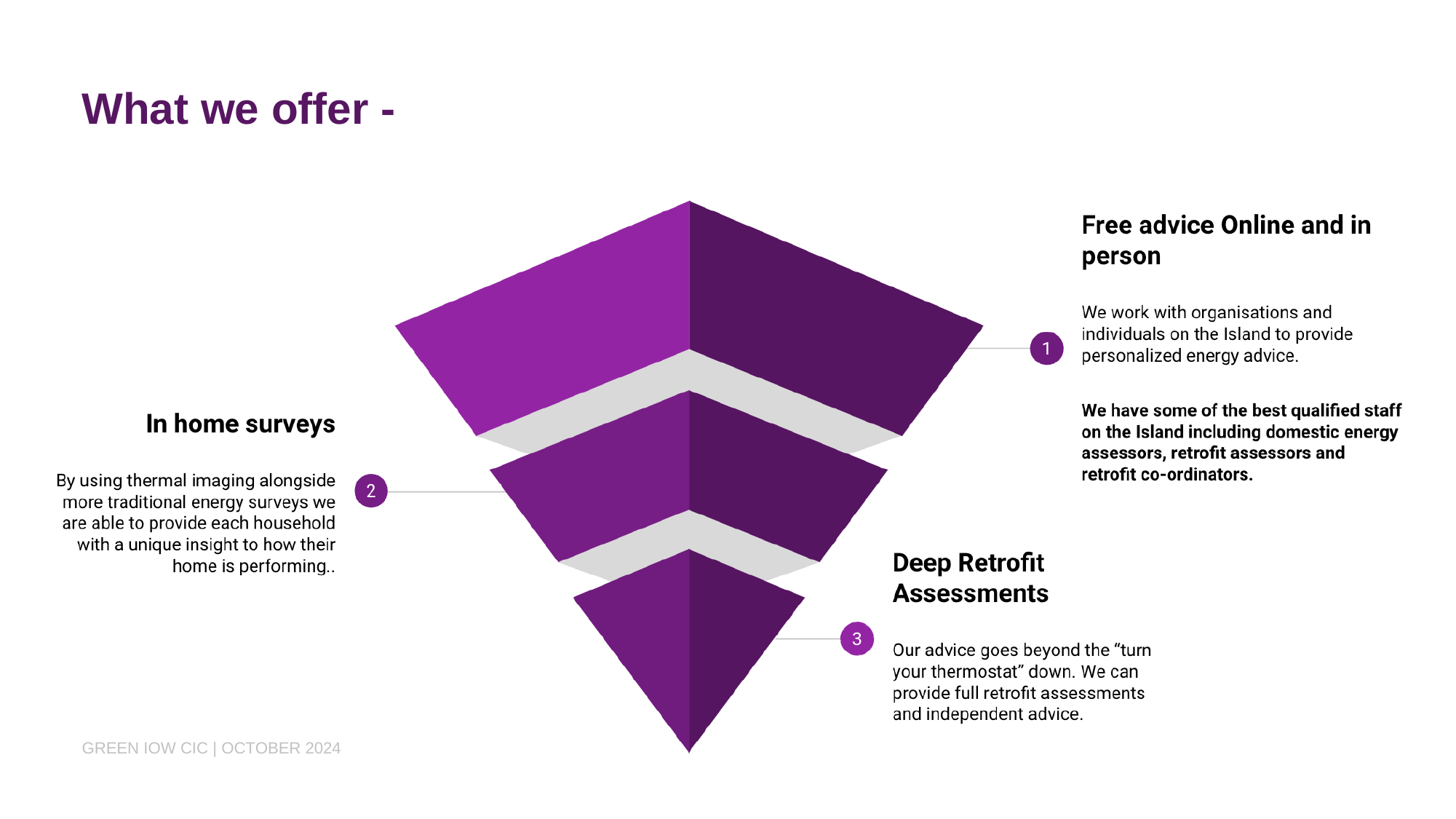

What we offer -

GREEN IOW CIC | OCTOBER 2024